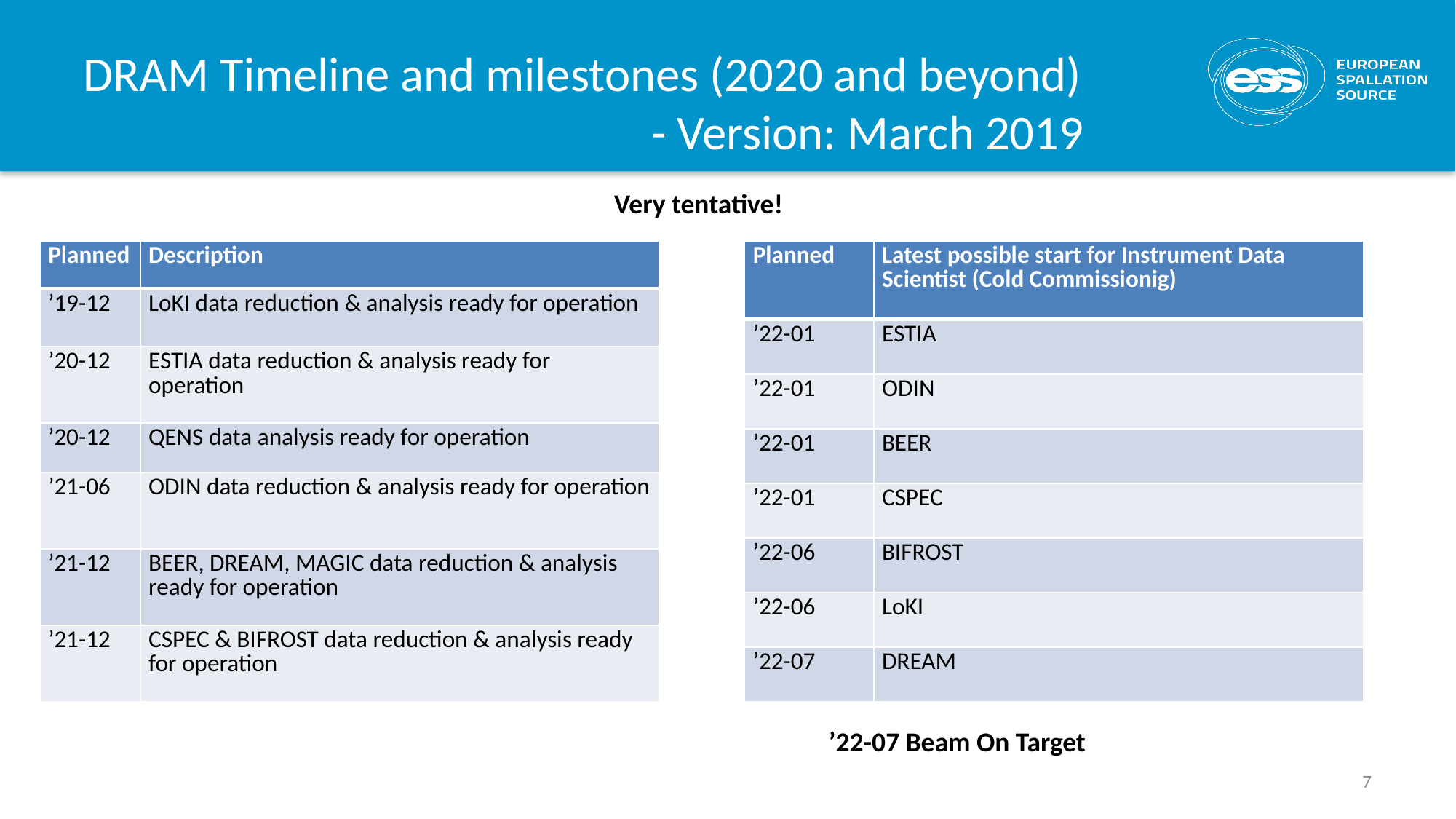

# DRAM Timeline and milestones (2020 and beyond) - Version: March 2019
Very tentative!
| Planned | Latest possible start for Instrument Data Scientist (Cold Commissionig) |
| --- | --- |
| ’22-01 | ESTIA |
| ’22-01 | ODIN |
| ’22-01 | BEER |
| ’22-01 | CSPEC |
| ’22-06 | BIFROST |
| ’22-06 | LoKI |
| ’22-07 | DREAM |
| Planned | Description |
| --- | --- |
| ’19-12 | LoKI data reduction & analysis ready for operation |
| ’20-12 | ESTIA data reduction & analysis ready for operation |
| ’20-12 | QENS data analysis ready for operation |
| ’21-06 | ODIN data reduction & analysis ready for operation |
| ’21-12 | BEER, DREAM, MAGIC data reduction & analysis ready for operation |
| ’21-12 | CSPEC & BIFROST data reduction & analysis ready for operation |
’22-07 Beam On Target
7